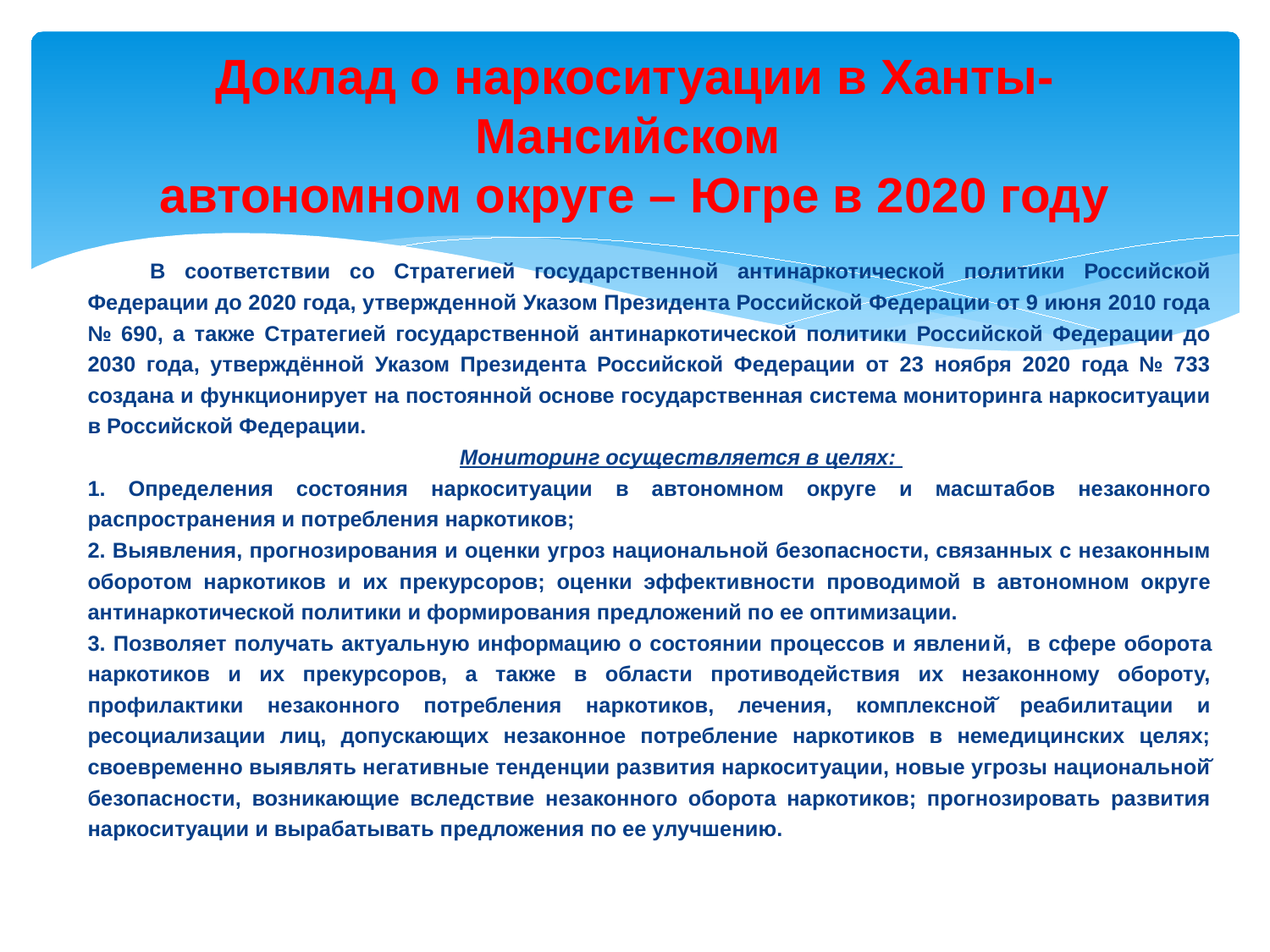

# Доклад о наркоситуации в Ханты-Мансийском автономном округе – Югре в 2020 году
	В соответствии со Стратегией государственной антинаркотической политики Российской Федерации до 2020 года, утвержденной Указом Президента Российской Федерации от 9 июня 2010 года № 690, а также Стратегией государственной антинаркотической политики Российской Федерации до 2030 года, утверждённой Указом Президента Российской Федерации от 23 ноября 2020 года № 733 создана и функционирует на постоянной основе государственная система мониторинга наркоситуации в Российской Федерации.
 	Мониторинг осуществляется в целях:
1. Определения состояния наркоситуации в автономном округе и масштабов незаконного распространения и потребления наркотиков;
2. Выявления, прогнозирования и оценки угроз национальной безопасности, связанных с незаконным оборотом наркотиков и их прекурсоров; оценки эффективности проводимой в автономном округе антинаркотической политики и формирования предложений по ее оптимизации.
3. Позволяет получать актуальную информацию о состоянии процессов и явлений,  в сфере оборота наркотиков и их прекурсоров, а также в области противодействия их незаконному обороту, профилактики незаконного потребления наркотиков, лечения, комплексной̆ реабилитации и ресоциализации лиц, допускающих незаконное потребление наркотиков в немедицинских целях; своевременно выявлять негативные тенденции развития наркоситуации, новые угрозы национальной̆ безопасности, возникающие вследствие незаконного оборота наркотиков; прогнозировать развития наркоситуации и вырабатывать предложения по ее улучшению.